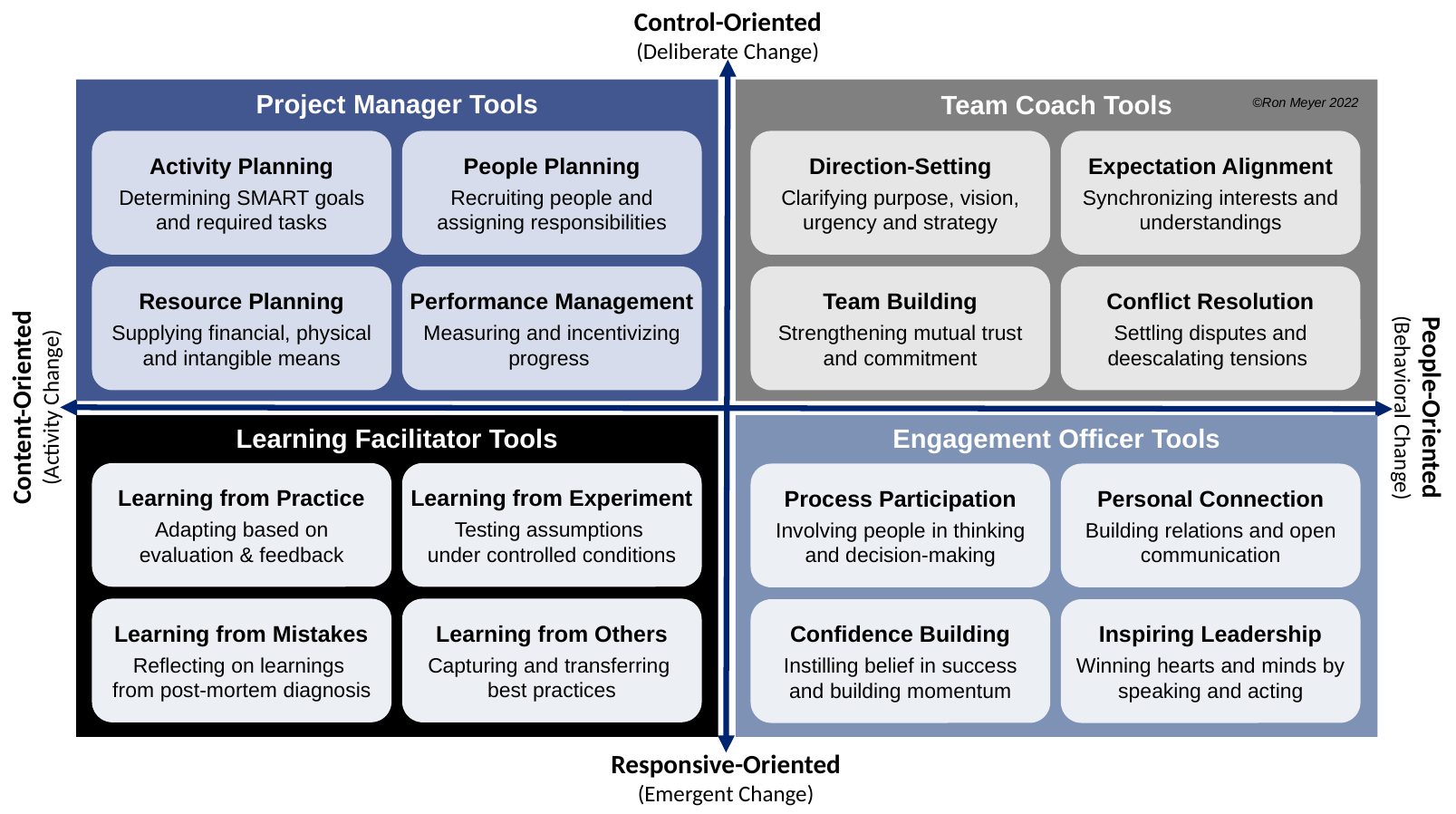

Control-Oriented
(Deliberate Change)
Project Manager Tools

Activity Planning
Determining SMART goals and required tasks
People Planning
Recruiting people and assigning responsibilities
Resource Planning
Supplying financial, physical and intangible means
Performance Management
Measuring and incentivizing progress
Team Coach Tools

Direction-Setting
Clarifying purpose, vision, urgency and strategy
Expectation Alignment
Synchronizing interests and understandings
Team Building
Strengthening mutual trust and commitment
Conflict Resolution
Settling disputes and deescalating tensions
©Ron Meyer 2022
Content-Oriented
(Activity Change)
People-Oriented
(Behavioral Change)
Learning Facilitator Tools

Learning from Practice
Adapting based on evaluation & feedback
Learning from Experiment
Testing assumptions
under controlled conditions
Learning from Mistakes
Reflecting on learnings
from post-mortem diagnosis
Learning from Others
Capturing and transferring
best practices
Engagement Officer Tools

Process Participation
Involving people in thinking and decision-making
Personal Connection
Building relations and open communication
Confidence Building
Instilling belief in success and building momentum
Inspiring Leadership
Winning hearts and minds by speaking and acting
Responsive-Oriented
(Emergent Change)